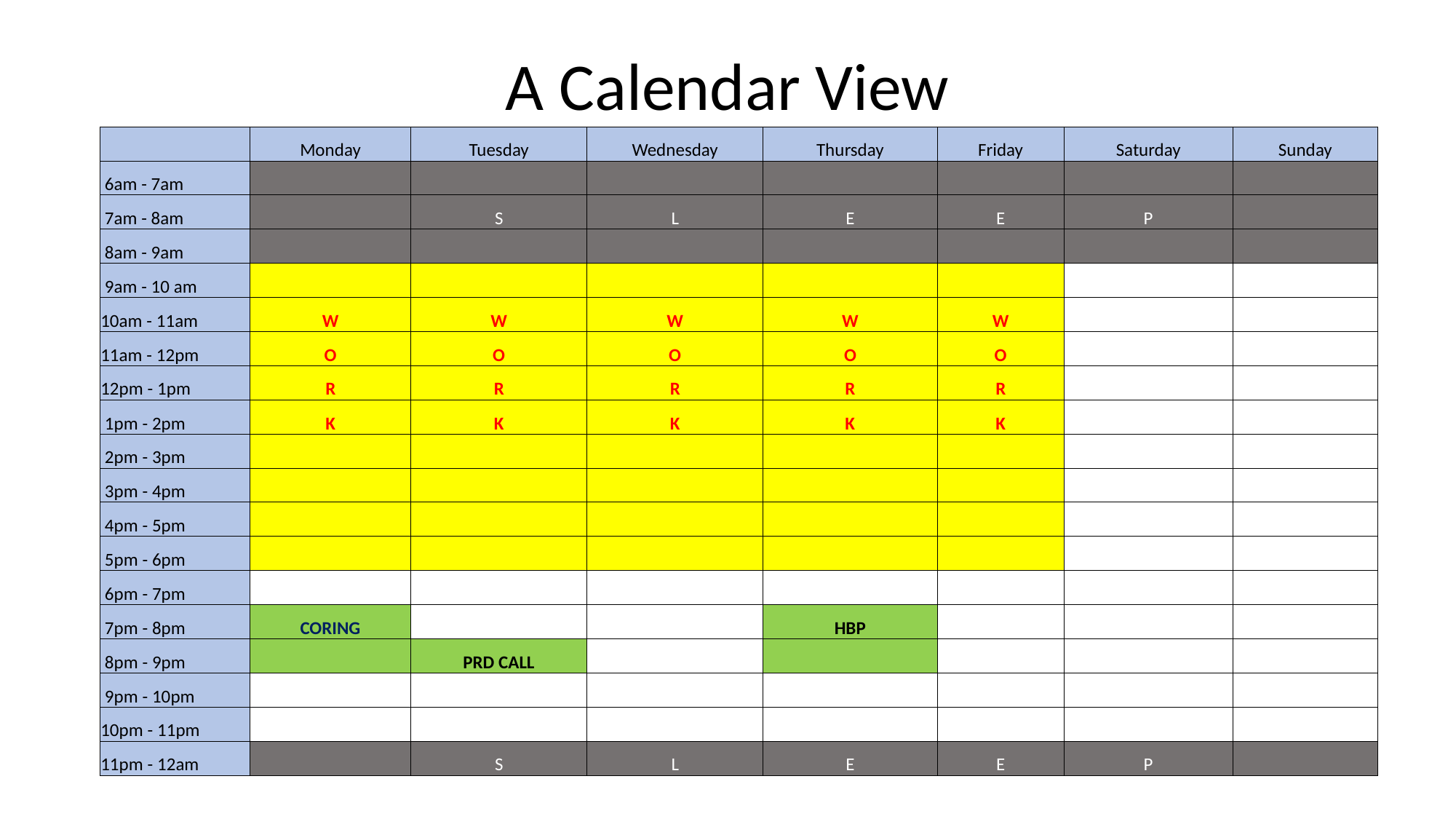

# A Calendar View
|  | Monday | Tuesday | Wednesday | Thursday | Friday | Saturday | Sunday |
| --- | --- | --- | --- | --- | --- | --- | --- |
| 6am - 7am |  |  |  |  |  |  |  |
| 7am - 8am |  | S | L | E | E | P |  |
| 8am - 9am |  |  |  |  |  |  |  |
| 9am - 10 am |  |  |  |  |  |  |  |
| 10am - 11am | W | W | W | W | W |  |  |
| 11am - 12pm | O | O | O | O | O |  |  |
| 12pm - 1pm | R | R | R | R | R |  |  |
| 1pm - 2pm | K | K | K | K | K |  |  |
| 2pm - 3pm |  |  |  |  |  |  |  |
| 3pm - 4pm |  |  |  |  |  |  |  |
| 4pm - 5pm |  |  |  |  |  |  |  |
| 5pm - 6pm |  |  |  |  |  |  |  |
| 6pm - 7pm |  |  |  |  |  |  |  |
| 7pm - 8pm | CORING |  |  | HBP |  |  |  |
| 8pm - 9pm |  | PRD CALL |  |  |  |  |  |
| 9pm - 10pm |  |  |  |  |  |  |  |
| 10pm - 11pm |  |  |  |  |  |  |  |
| 11pm - 12am |  | S | L | E | E | P |  |